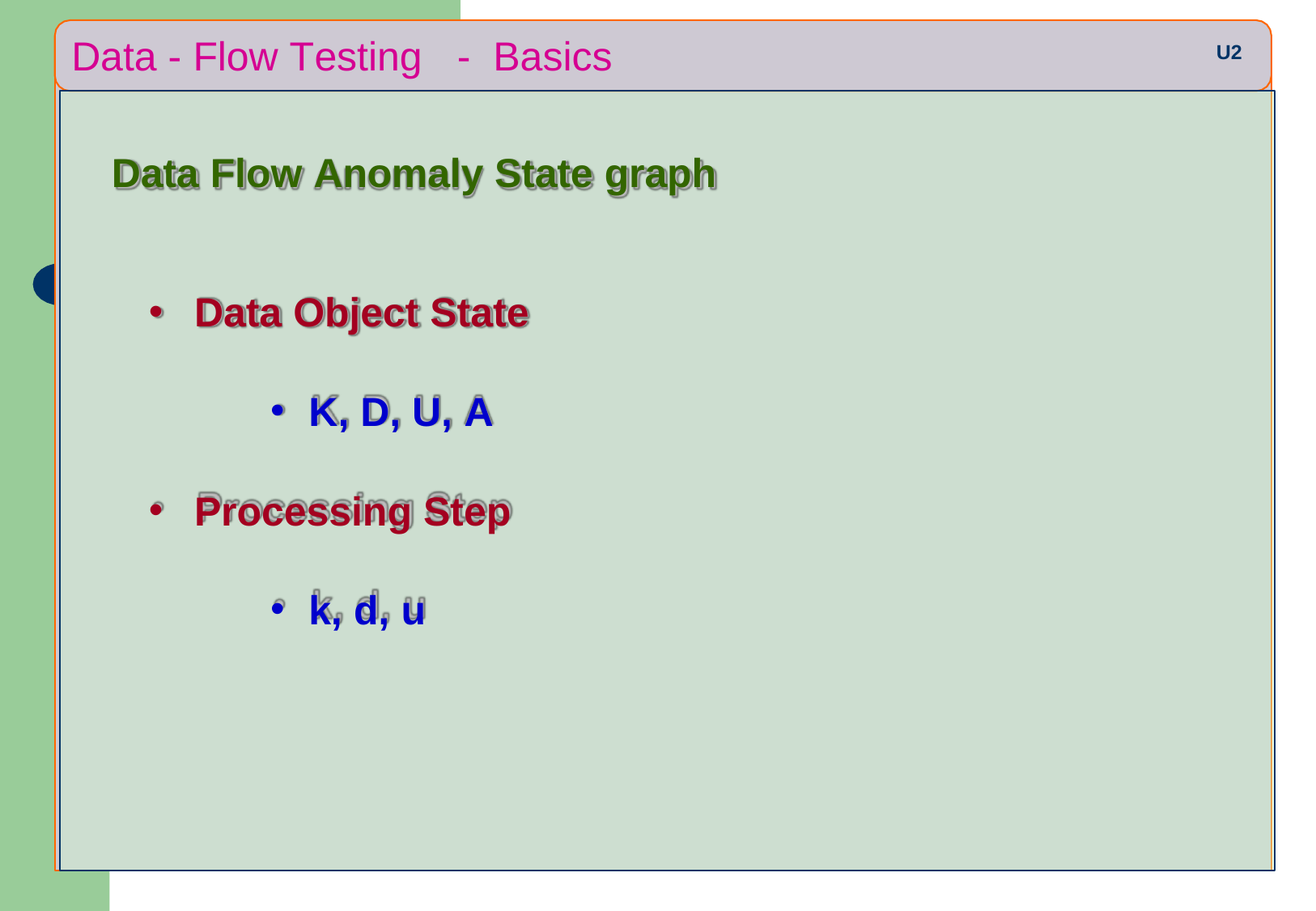

# Data - Flow Testing	-	Basics
U2

Data Flow Anomaly State graph

Data Object State

K, D, U, A

Processing Step

k, d, u